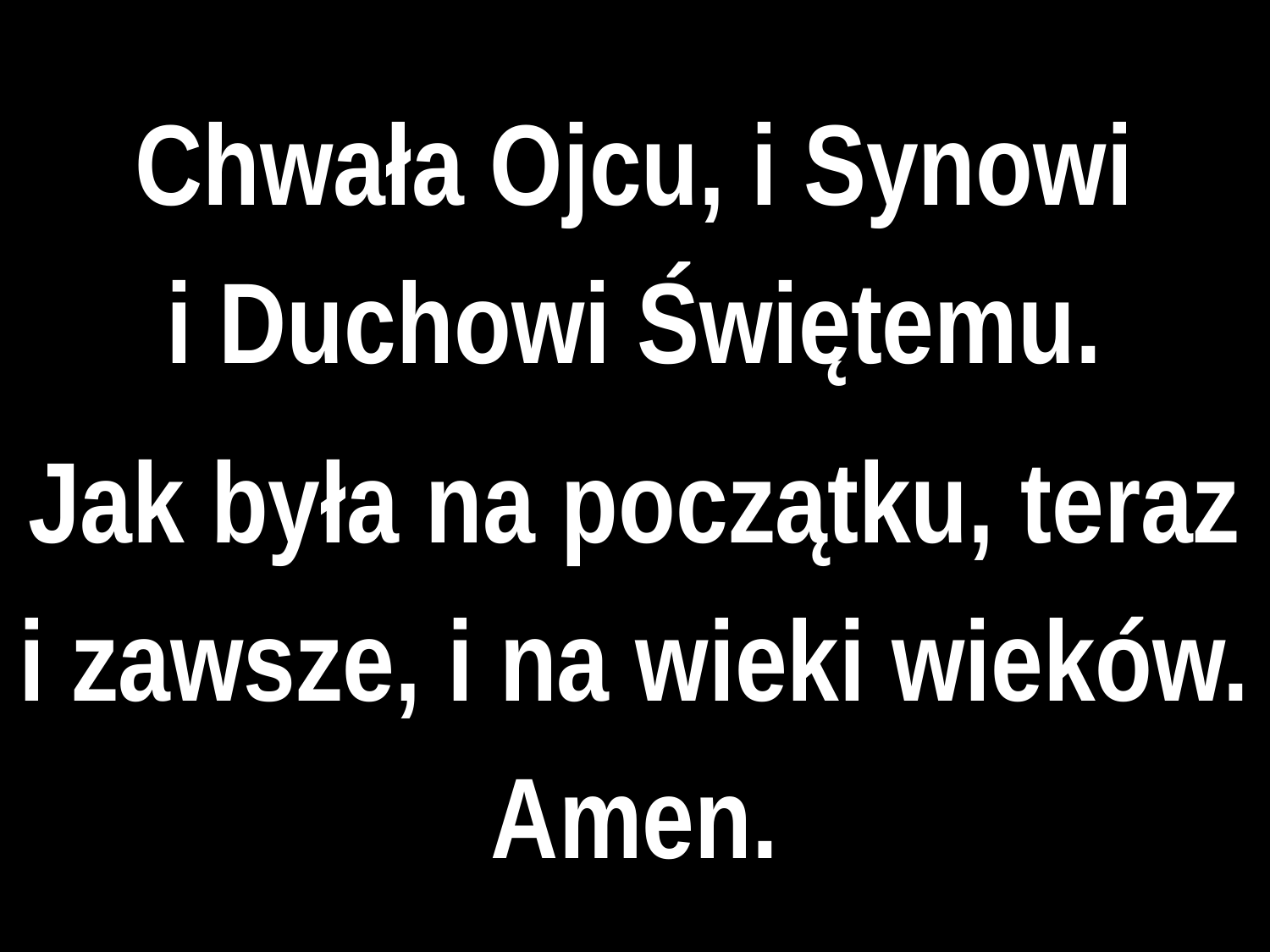

Chwała Ojcu, i Synowi
i Duchowi Świętemu.
Jak była na początku, teraz
i zawsze, i na wieki wieków. Amen.